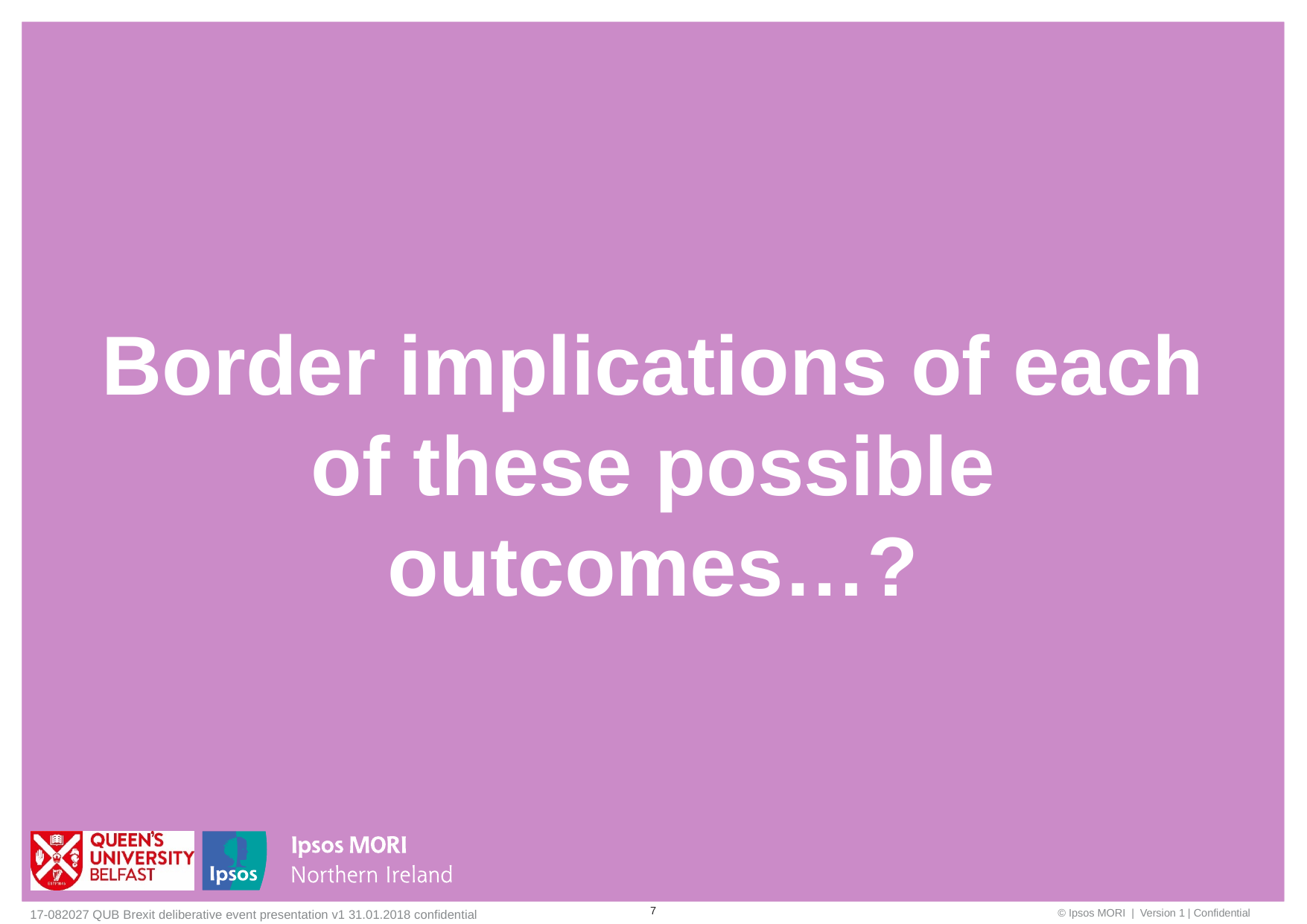

# Border implications of each of these possible outcomes…?
7